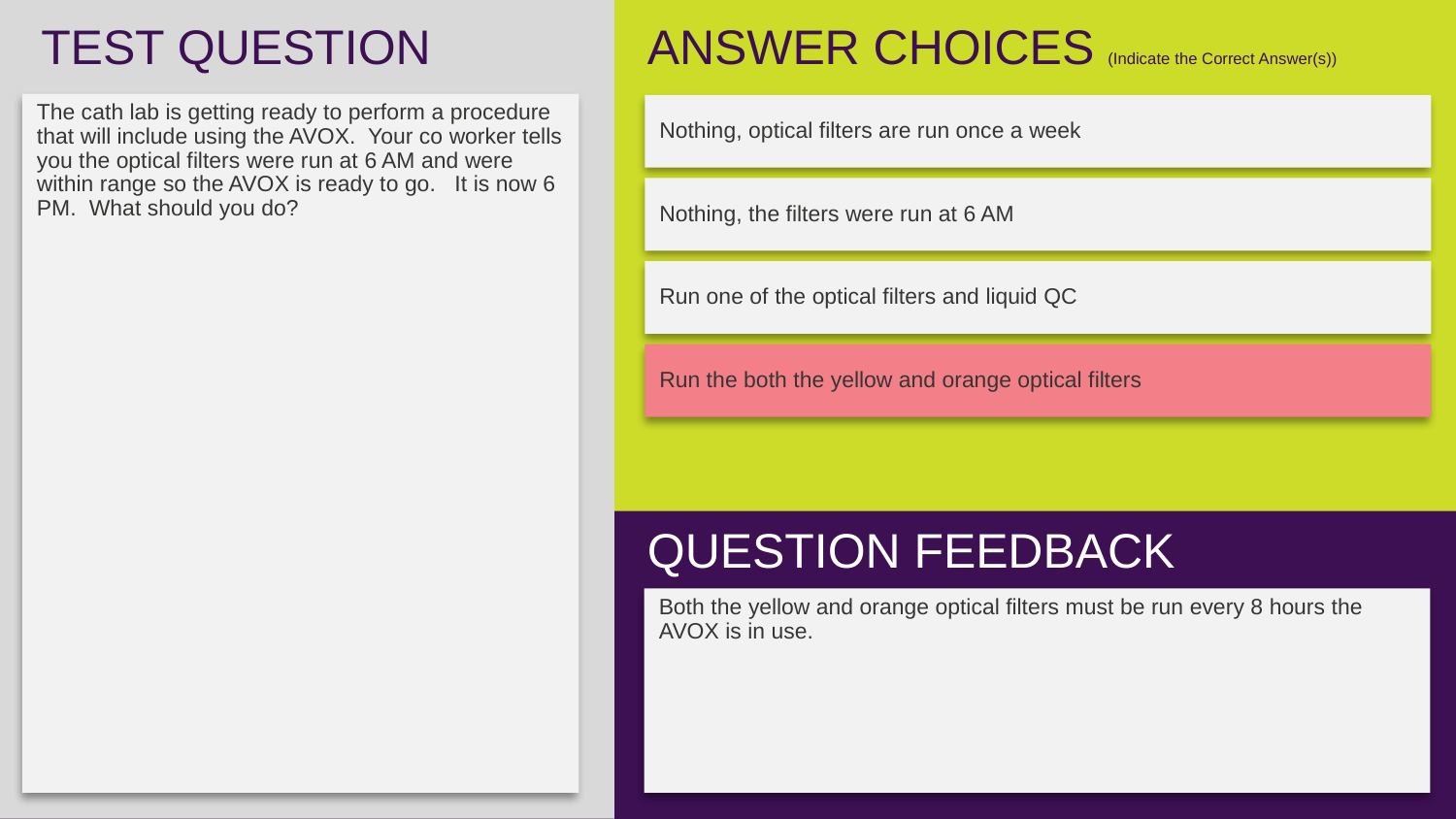

The cath lab is getting ready to perform a procedure that will include using the AVOX.  Your co worker tells you the optical filters were run at 6 AM and were within range so the AVOX is ready to go.   It is now 6 PM.  What should you do?
Nothing, optical filters are run once a week
Nothing, the filters were run at 6 AM
Run one of the optical filters and liquid QC
Run the both the yellow and orange optical filters

Both the yellow and orange optical filters must be run every 8 hours the AVOX is in use.